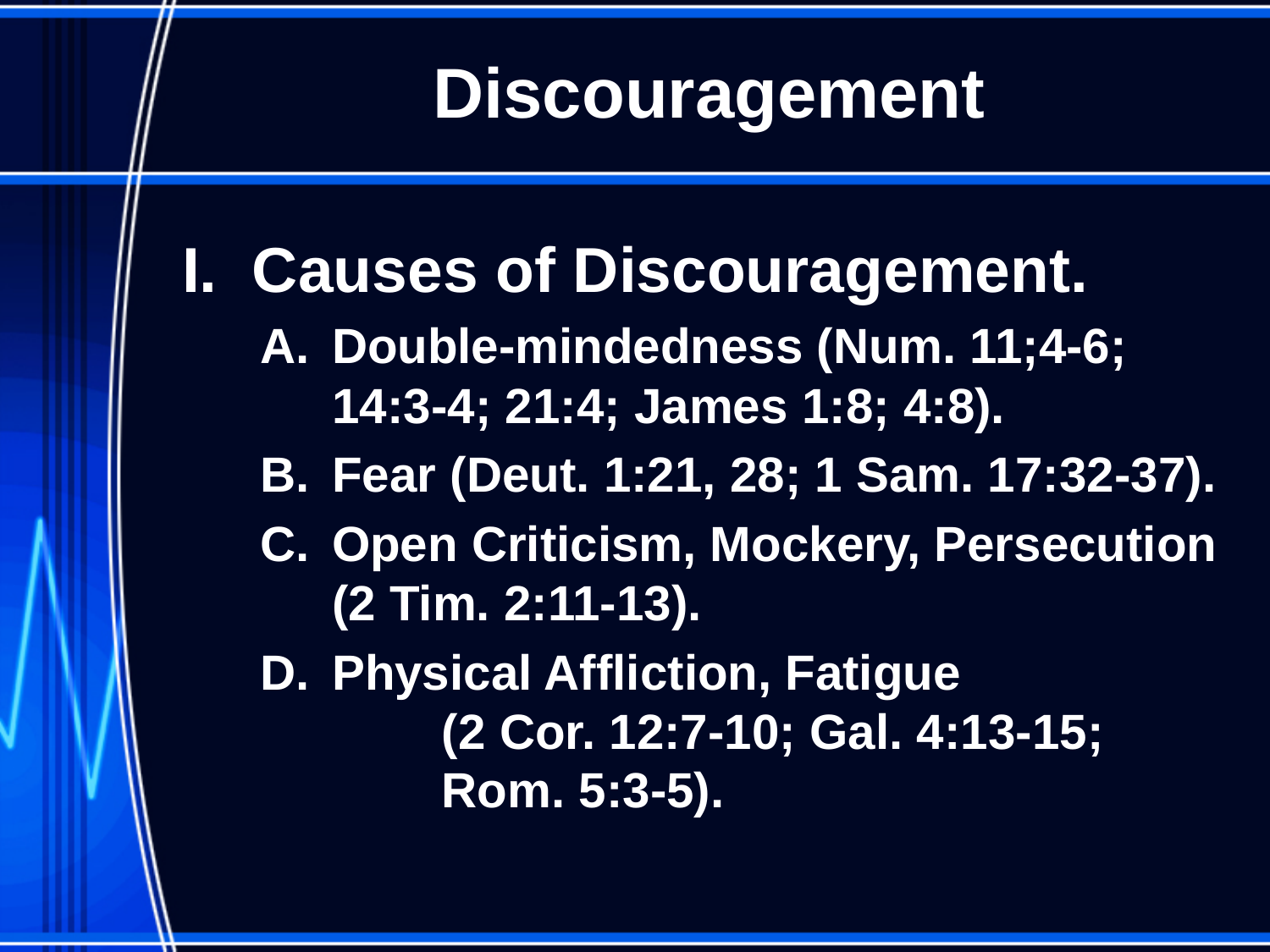

# Discouragement
I.  Causes of Discouragement.
Double-mindedness (Num. 11;4-6; 14:3-4; 21:4; James 1:8; 4:8).
Fear (Deut. 1:21, 28; 1 Sam. 17:32-37).
Open Criticism, Mockery, Persecution (2 Tim. 2:11-13).
Physical Affliction, Fatigue                            (2 Cor. 12:7-10; Gal. 4:13-15;                  Rom. 5:3-5).